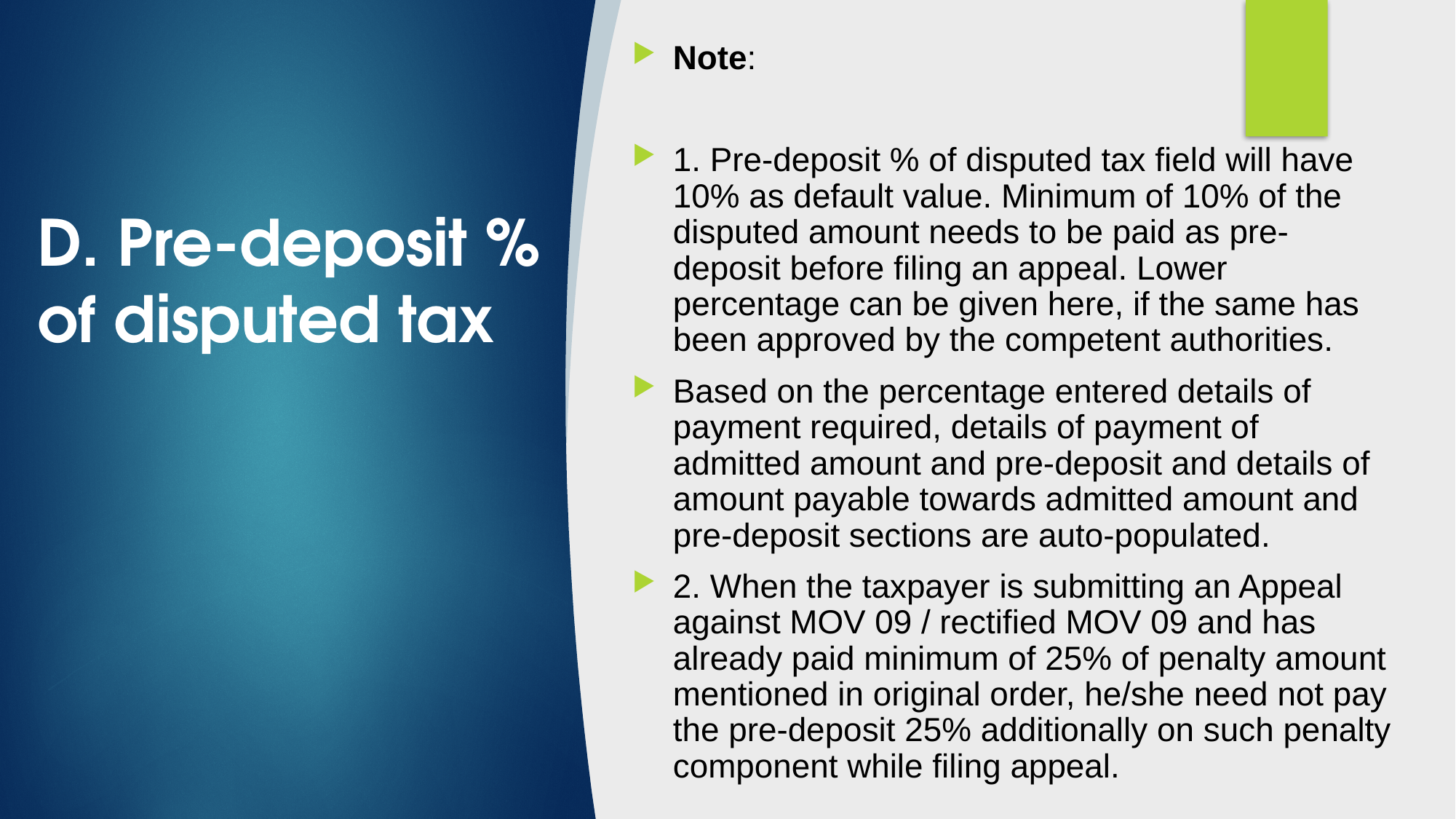

Note:

1. Pre-deposit % of disputed tax field will have 10% as default value. Minimum of 10% of the disputed amount needs to be paid as pre-deposit before filing an appeal. Lower percentage can be given here, if the same has been approved by the competent authorities.
Based on the percentage entered details of payment required, details of payment of admitted amount and pre-deposit and details of amount payable towards admitted amount and pre-deposit sections are auto-populated.
2. When the taxpayer is submitting an Appeal against MOV 09 / rectified MOV 09 and has already paid minimum of 25% of penalty amount mentioned in original order, he/she need not pay the pre-deposit 25% additionally on such penalty component while filing appeal.
# D. Pre-deposit % of disputed tax